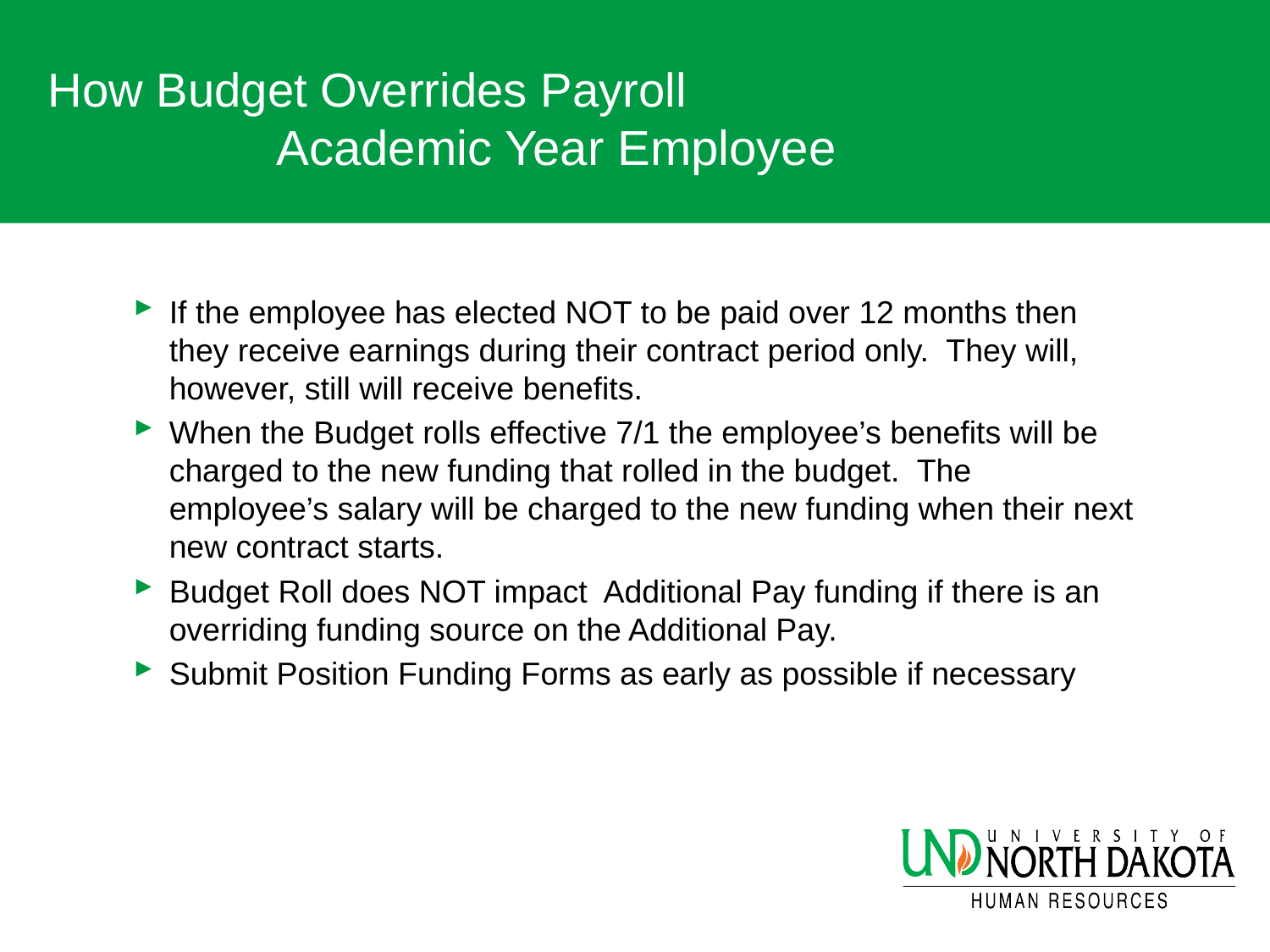

# How Budget Overrides Payroll Academic Year Employee
If the employee has elected NOT to be paid over 12 months then they receive earnings during their contract period only.  They will, however, still will receive benefits.
When the Budget rolls effective 7/1 the employee’s benefits will be charged to the new funding that rolled in the budget.  The employee’s salary will be charged to the new funding when their next new contract starts.
Budget Roll does NOT impact  Additional Pay funding if there is an overriding funding source on the Additional Pay.
Submit Position Funding Forms as early as possible if necessary